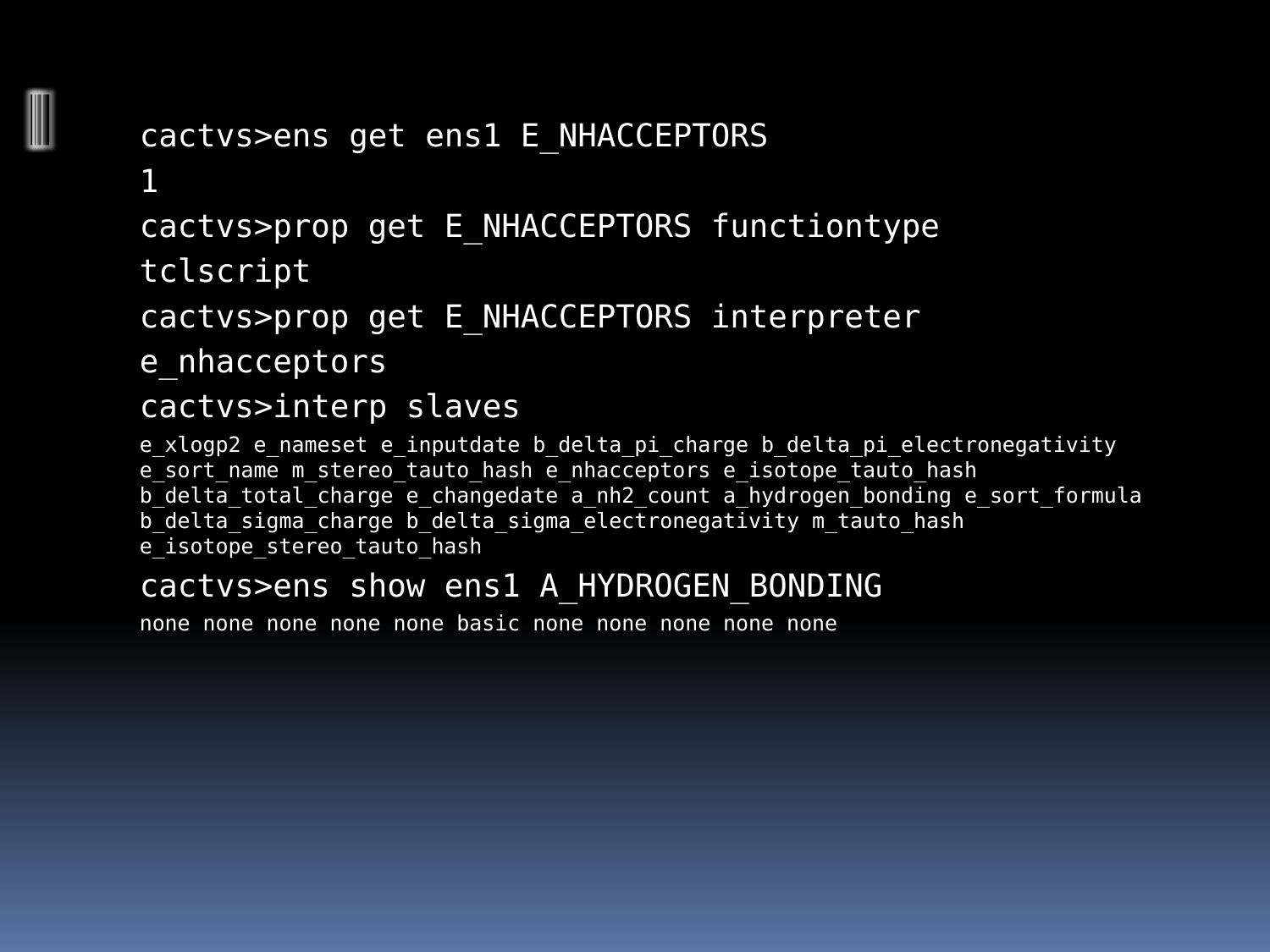

cactvs>ens get ens1 E_NHACCEPTORS
1
cactvs>prop get E_NHACCEPTORS functiontype
tclscript
cactvs>prop get E_NHACCEPTORS interpreter
e_nhacceptors
cactvs>interp slaves
e_xlogp2 e_nameset e_inputdate b_delta_pi_charge b_delta_pi_electronegativity e_sort_name m_stereo_tauto_hash e_nhacceptors e_isotope_tauto_hash b_delta_total_charge e_changedate a_nh2_count a_hydrogen_bonding e_sort_formula b_delta_sigma_charge b_delta_sigma_electronegativity m_tauto_hash e_isotope_stereo_tauto_hash
cactvs>ens show ens1 A_HYDROGEN_BONDING
none none none none none basic none none none none none